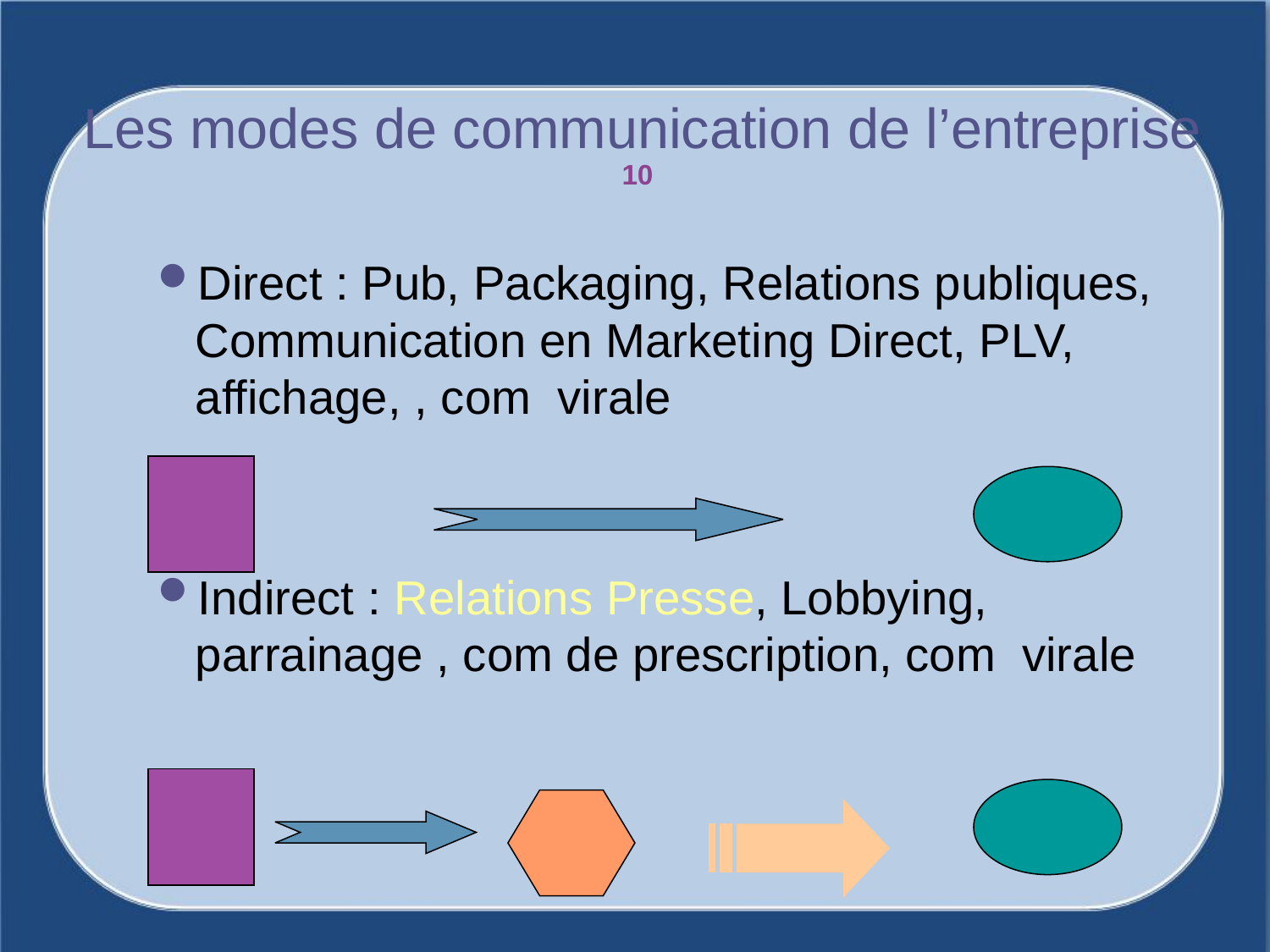

# Les modes de communication de l’entreprise
10
Direct : Pub, Packaging, Relations publiques, Communication en Marketing Direct, PLV, affichage, , com  virale

Indirect : Relations Presse, Lobbying, parrainage , com de prescription, com  virale